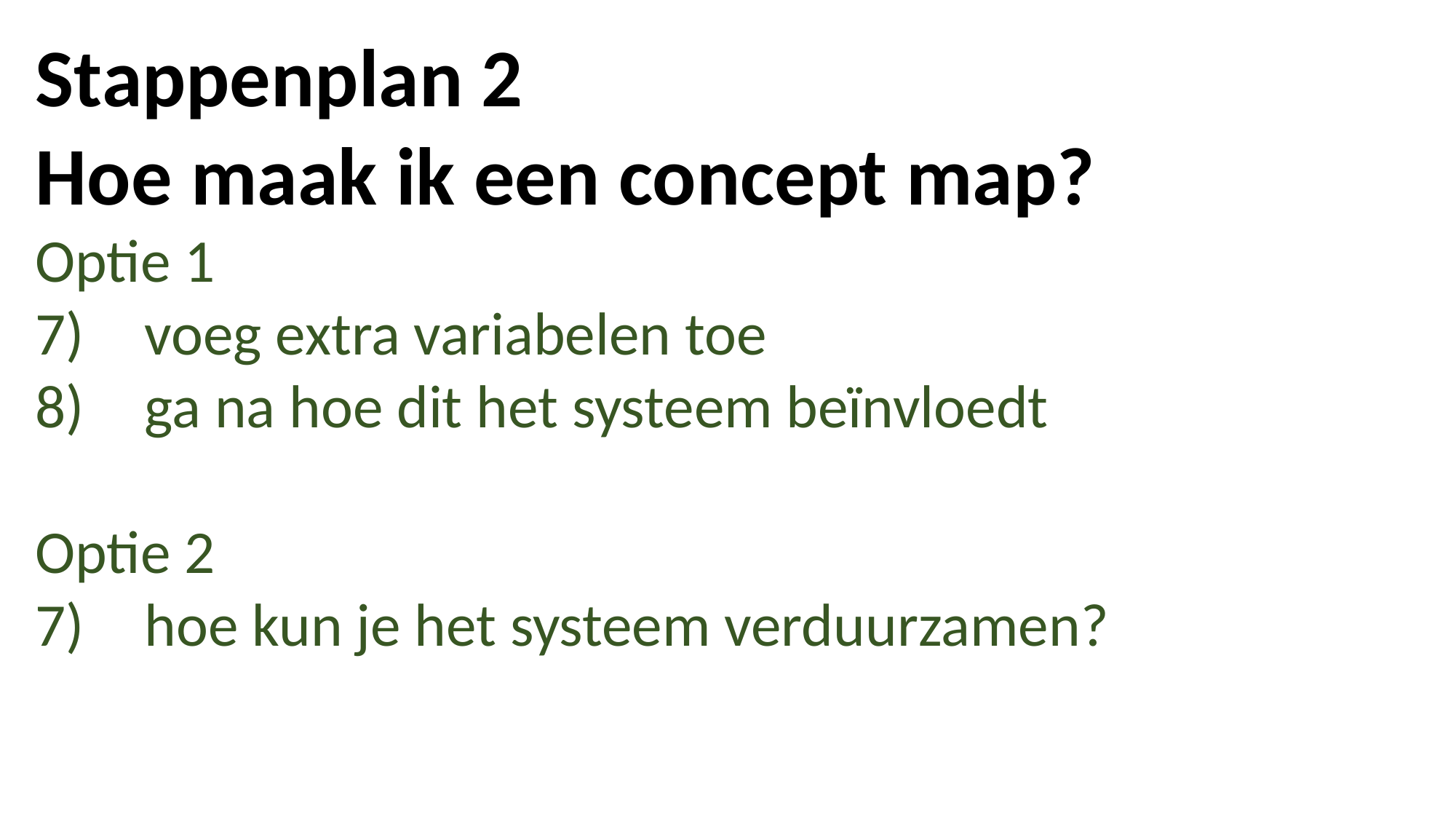

Stappenplan 2
Hoe maak ik een concept map?
Optie 1
7)	voeg extra variabelen toe
8)	ga na hoe dit het systeem beïnvloedt

Optie 2
7)	hoe kun je het systeem verduurzamen?